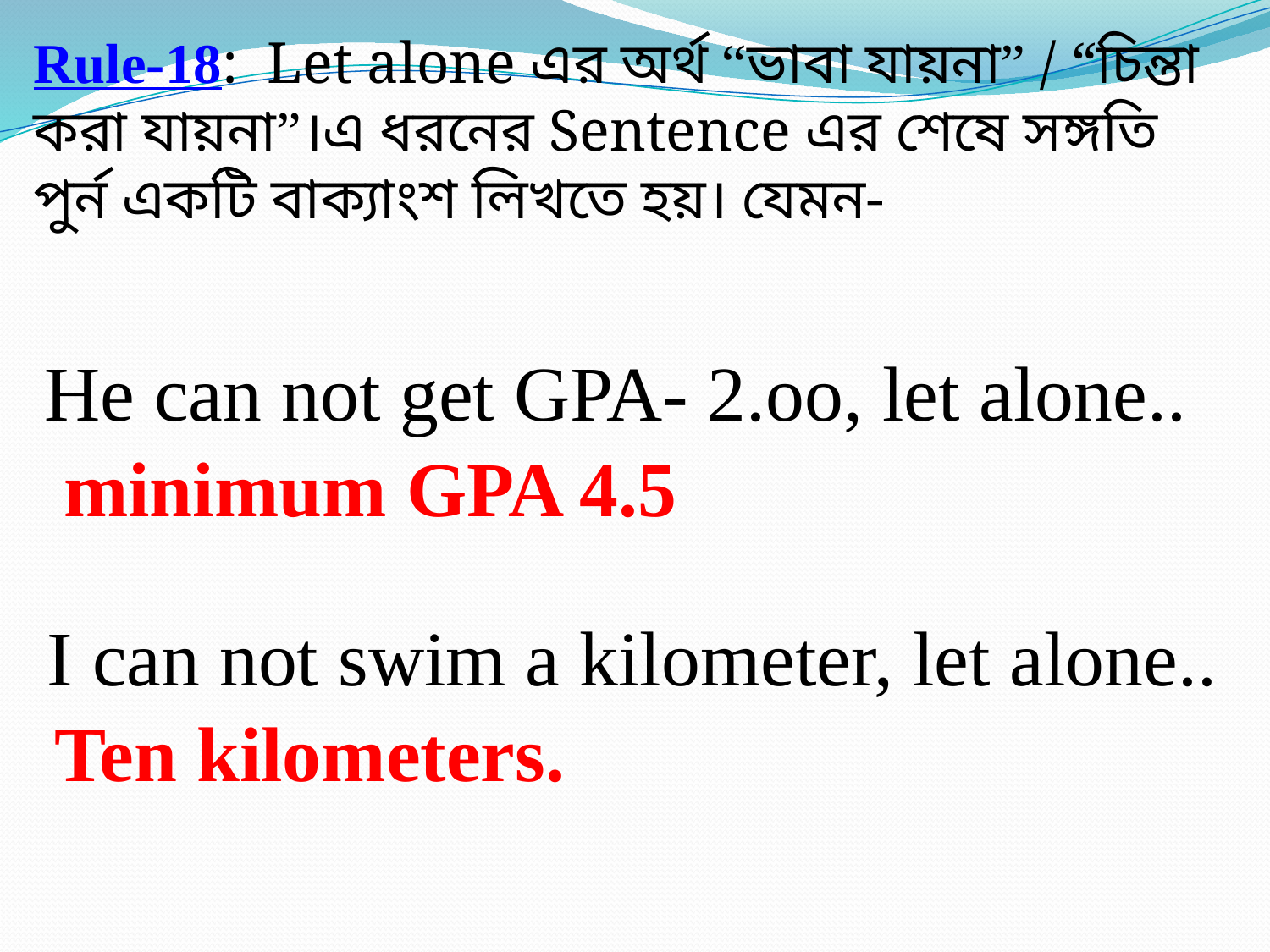

Rule-18:  Let alone এর অর্থ “ভাবা যায়না” / “চিন্তা করা যায়না”।এ ধরনের Sentence এর শেষে সঙ্গতি পুর্ন একটি বাক্যাংশ লিখতে হয়। যেমন-
He can not get GPA- 2.oo, let alone..
 minimum GPA 4.5
I can not swim a kilometer, let alone..
Ten kilometers.